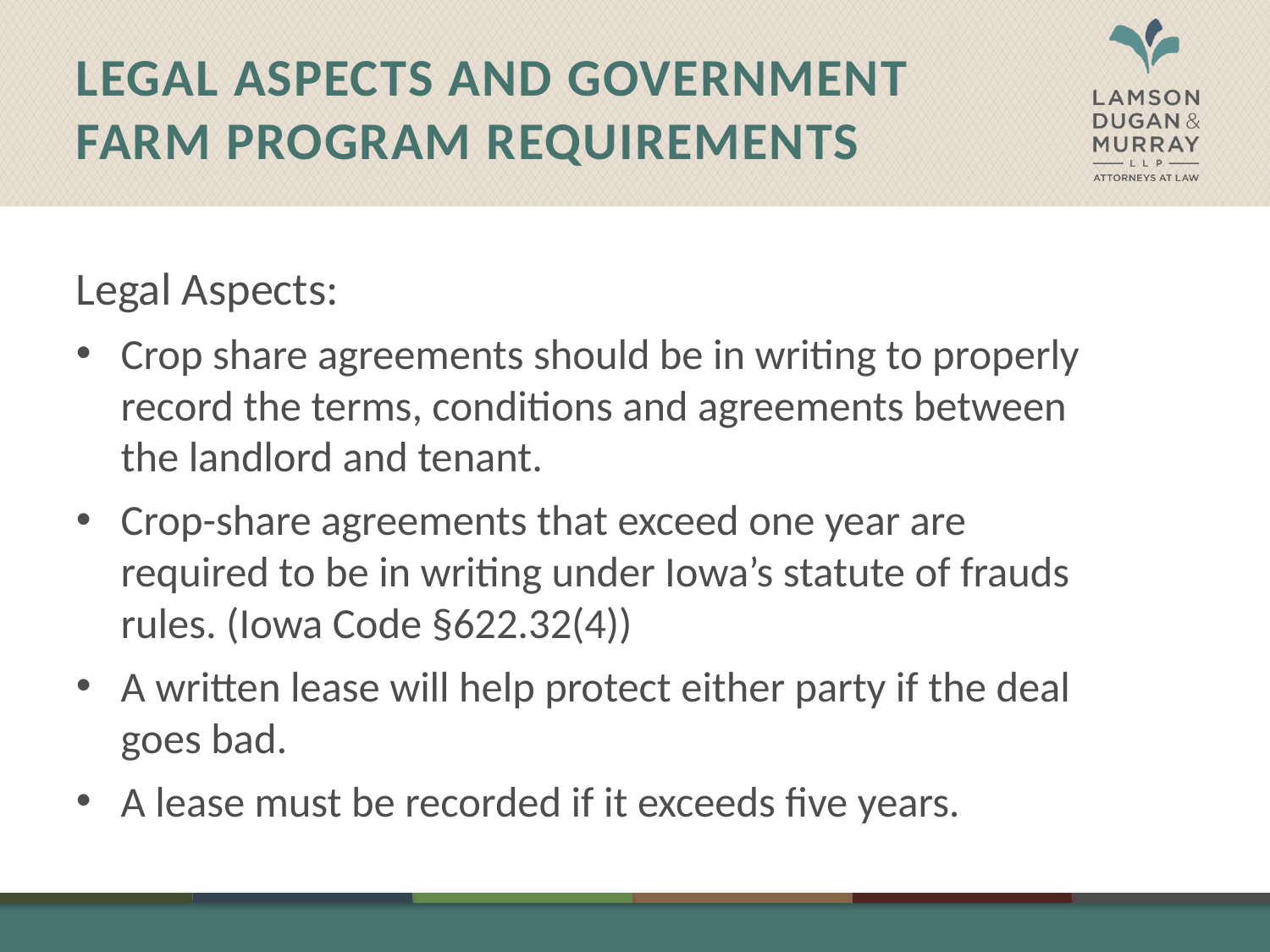

# Legal Aspects and Government Farm Program Requirements
Legal Aspects:
Crop share agreements should be in writing to properly record the terms, conditions and agreements between the landlord and tenant.
Crop-share agreements that exceed one year are required to be in writing under Iowa’s statute of frauds rules. (Iowa Code §622.32(4))
A written lease will help protect either party if the deal goes bad.
A lease must be recorded if it exceeds five years.